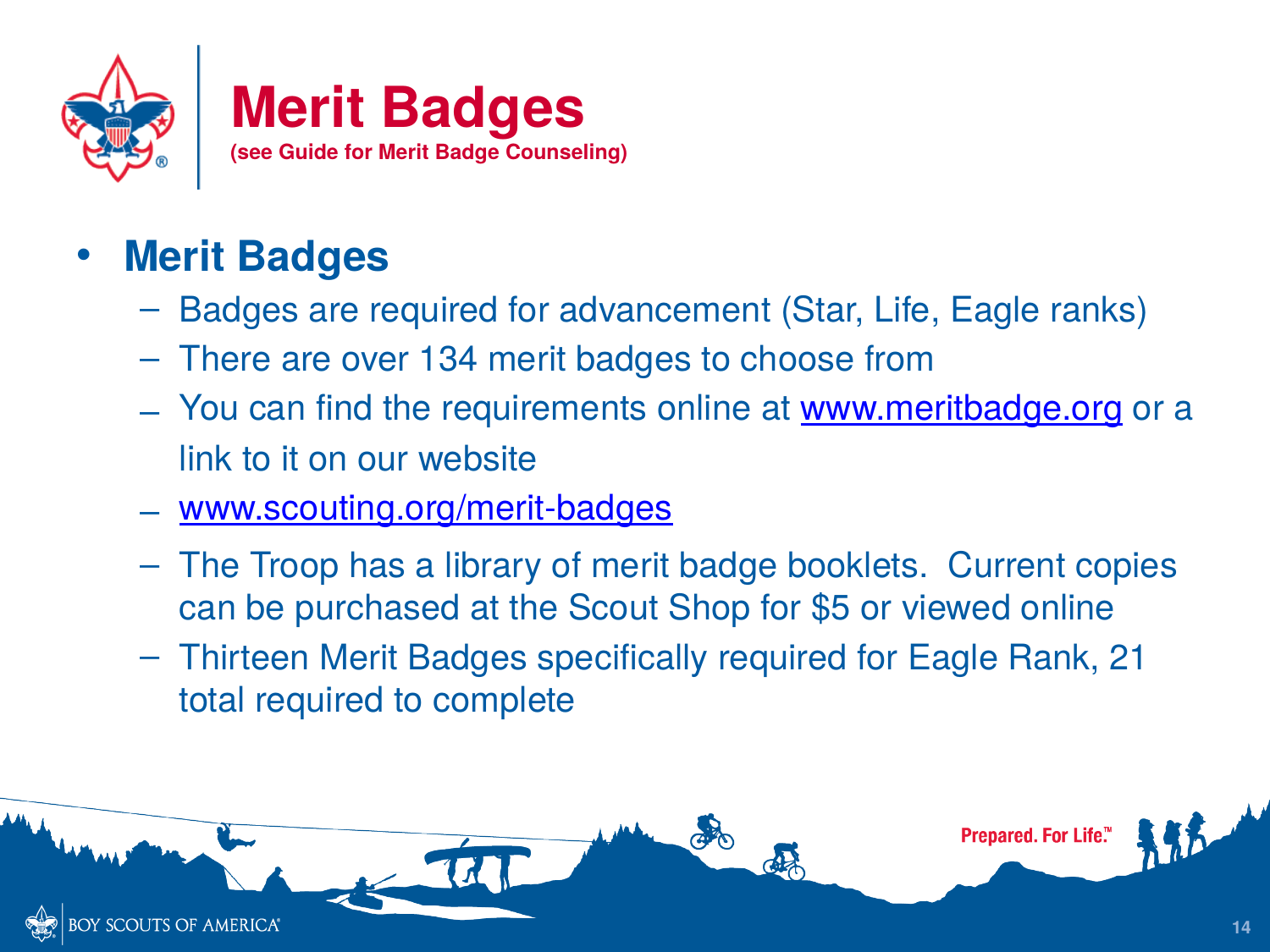

# Merit Badges (see Guide for Merit Badge Counseling)
Merit Badges
Badges are required for advancement (Star, Life, Eagle ranks)
There are over 134 merit badges to choose from
You can find the requirements online at www.meritbadge.org or a link to it on our website
www.scouting.org/merit-badges
The Troop has a library of merit badge booklets.  Current copies can be purchased at the Scout Shop for $5 or viewed online
Thirteen Merit Badges specifically required for Eagle Rank, 21 total required to complete
14